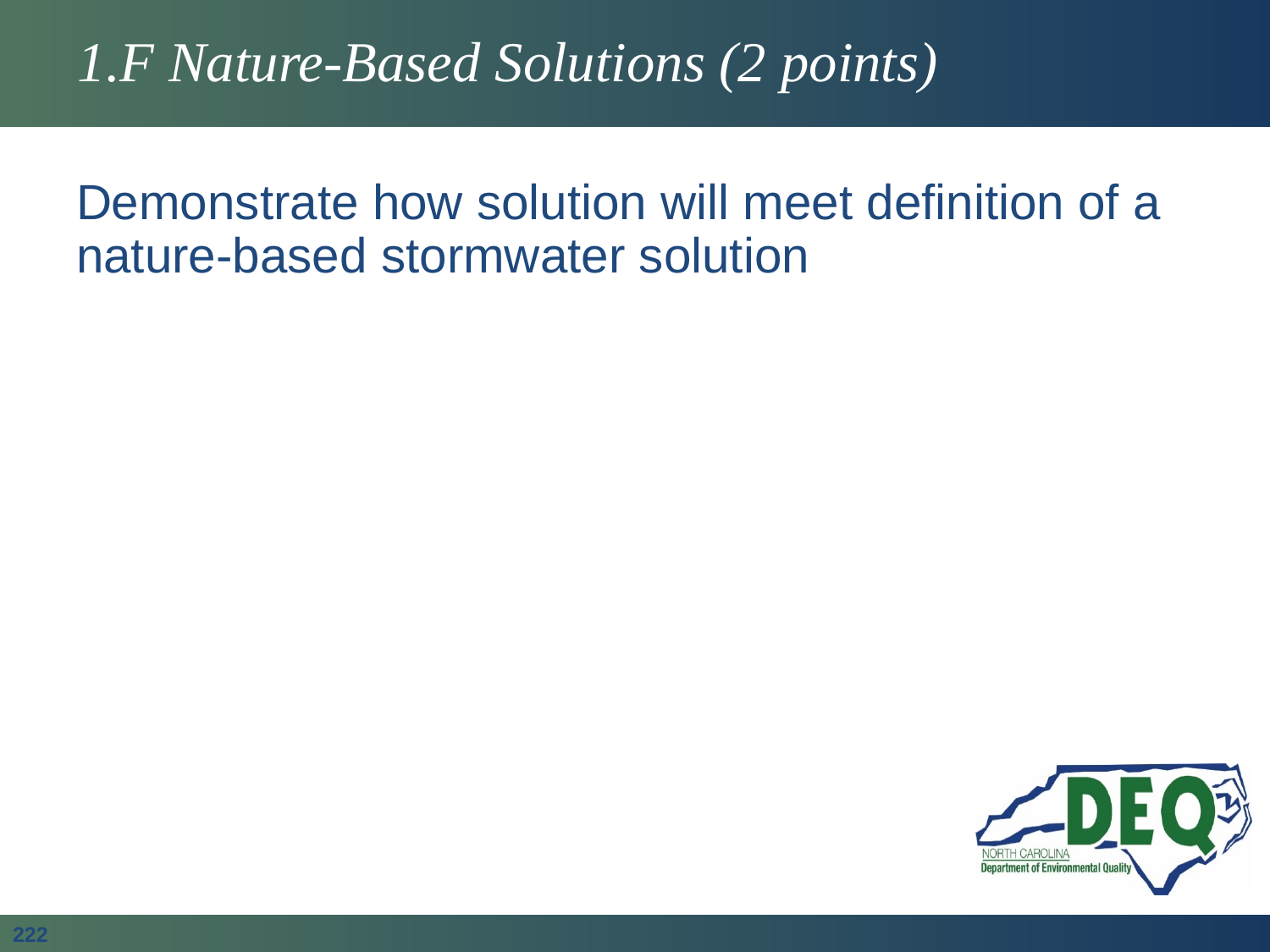

# 1.F Nature-Based Solutions (2 points)
Demonstrate how solution will meet definition of a nature-based stormwater solution

222